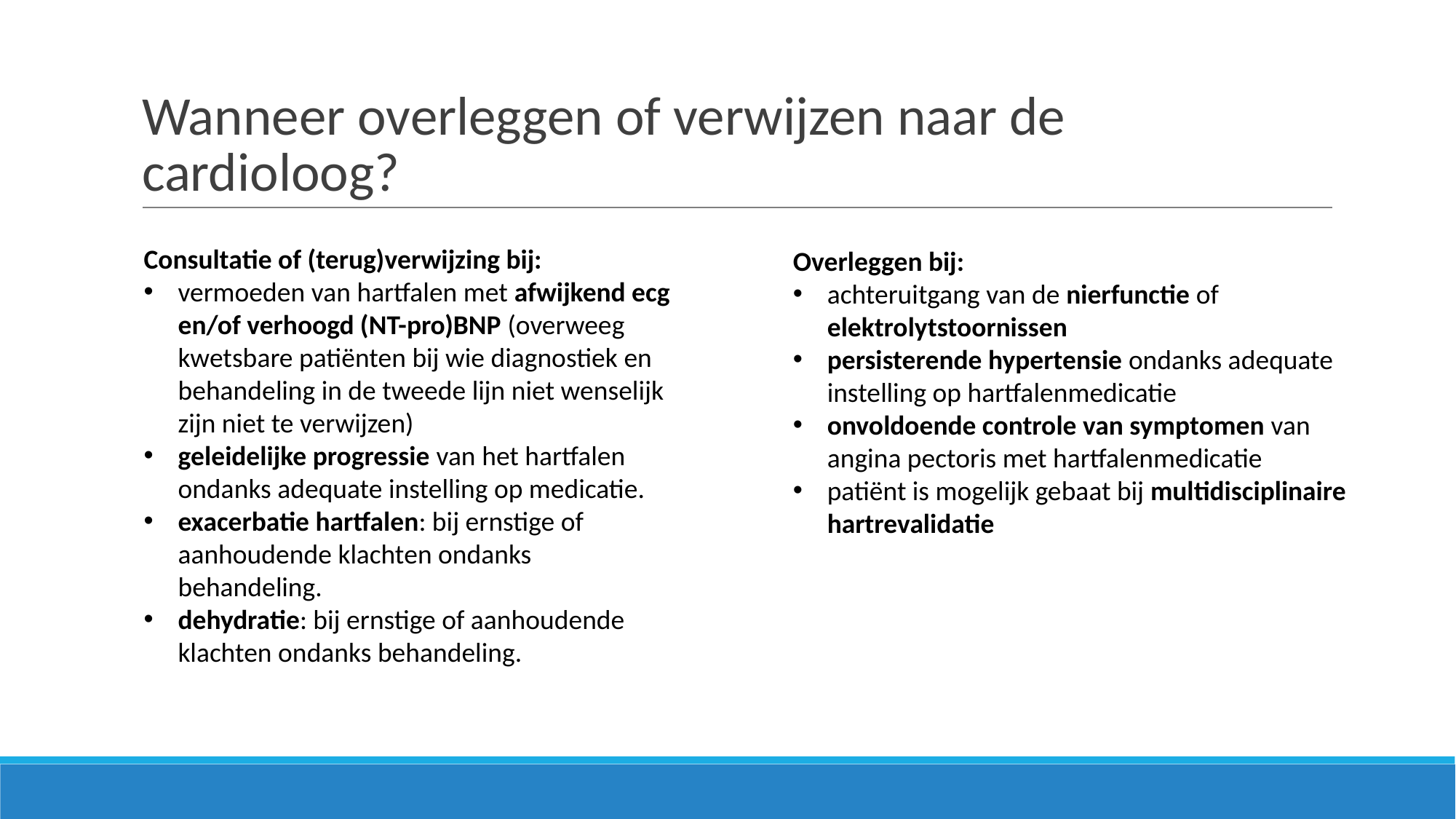

# Wanneer overleggen of verwijzen naar de cardioloog?
Consultatie of (terug)verwijzing bij:
vermoeden van hartfalen met afwijkend ecg en/of verhoogd (NT-pro)BNP (overweeg kwetsbare patiënten bij wie diagnostiek en behandeling in de tweede lijn niet wenselijk zijn niet te verwijzen)
geleidelijke progressie van het hartfalen ondanks adequate instelling op medicatie.
exacerbatie hartfalen: bij ernstige of aanhoudende klachten ondanks behandeling.
dehydratie: bij ernstige of aanhoudende klachten ondanks behandeling.

Overleggen bij:
achteruitgang van de nierfunctie of elektrolytstoornissen
persisterende hypertensie ondanks adequate instelling op hartfalenmedicatie
onvoldoende controle van symptomen van angina pectoris met hartfalenmedicatie
patiënt is mogelijk gebaat bij multidisciplinaire hartrevalidatie